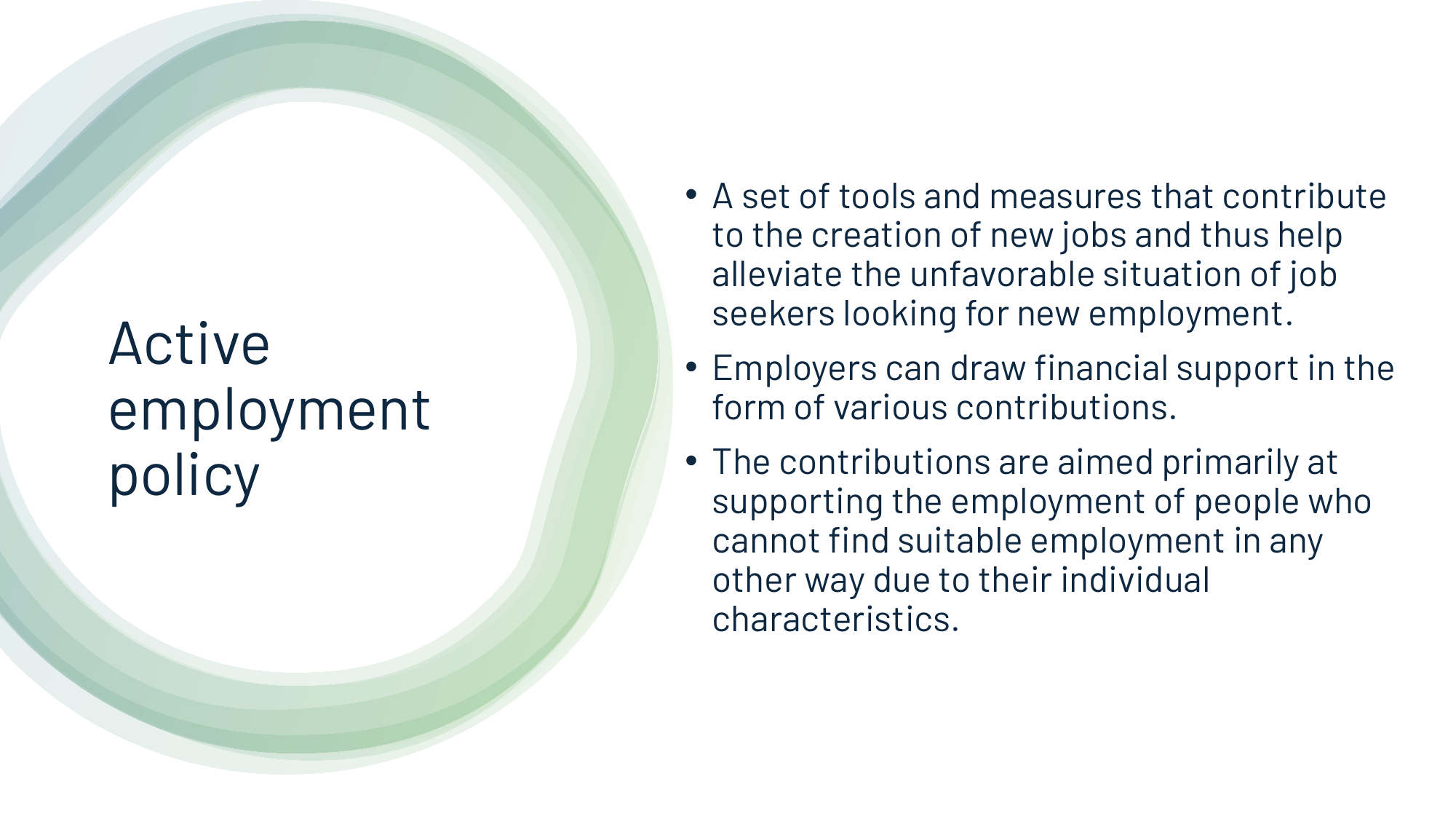

A set of tools and measures that contribute to the creation of new jobs and thus help alleviate the unfavorable situation of job seekers looking for new employment.
Employers can draw financial support in the form of various contributions.
The contributions are aimed primarily at supporting the employment of people who cannot find suitable employment in any other way due to their individual characteristics.
# Active employment policy